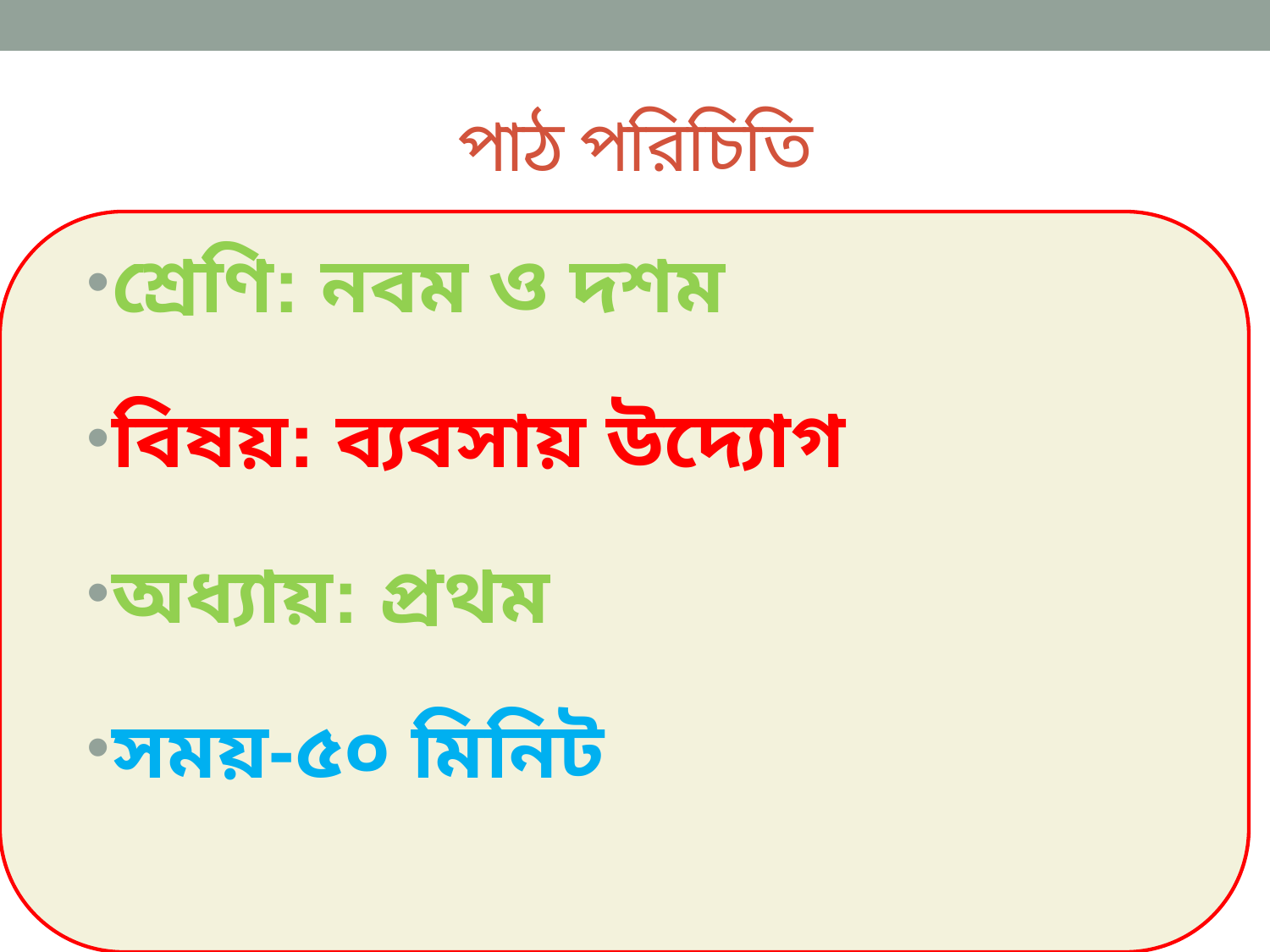

# পাঠ পরিচিতি
শ্রেণি: নবম ও দশম
বিষয়: ব্যবসায় উদ্যোগ
অধ্যায়: প্রথম
সময়-৫০ মিনিট